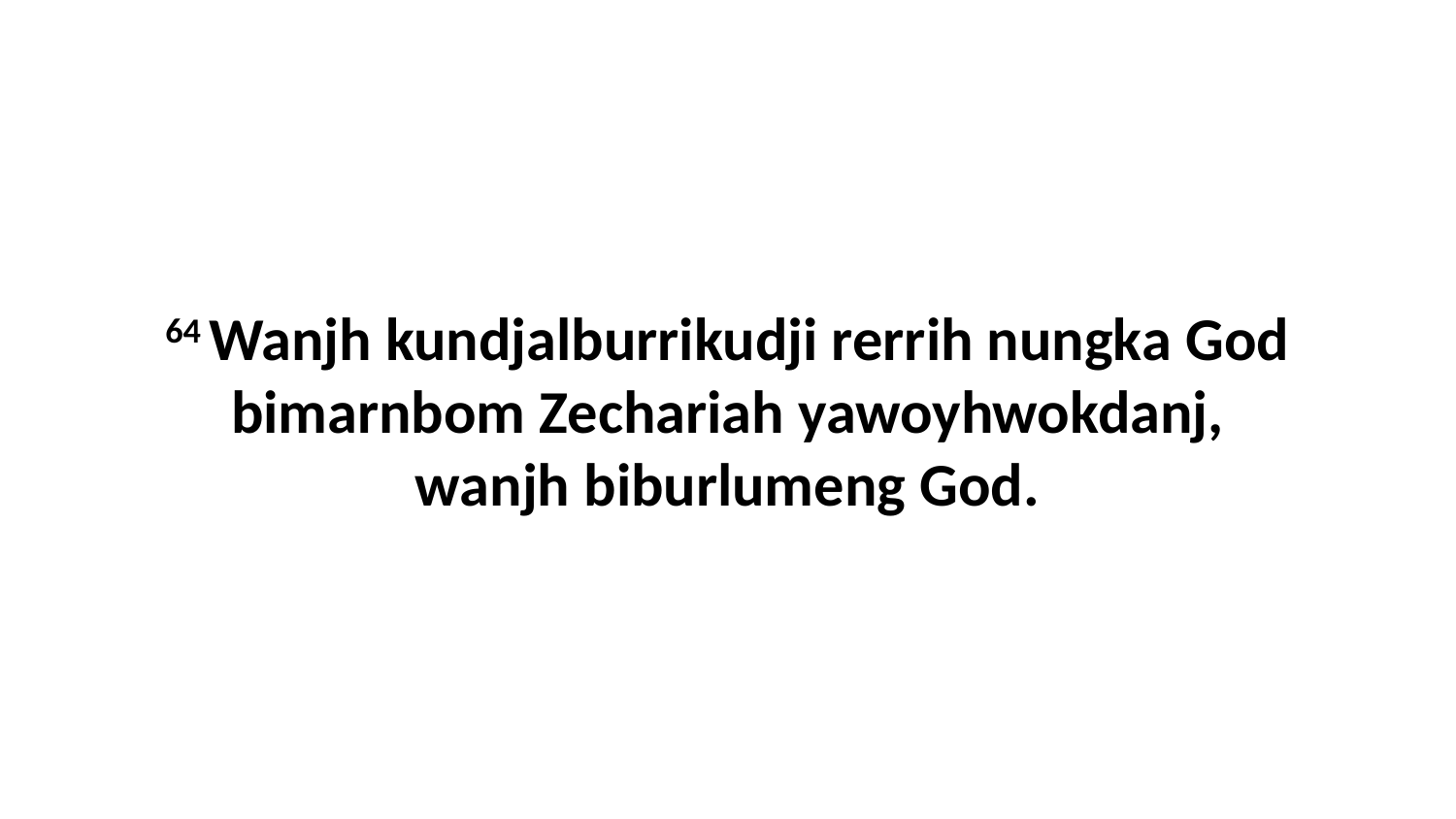

64 Wanjh kundjalburrikudji rerrih nungka God bimarnbom Zechariah yawoyhwokdanj, wanjh biburlumeng God.